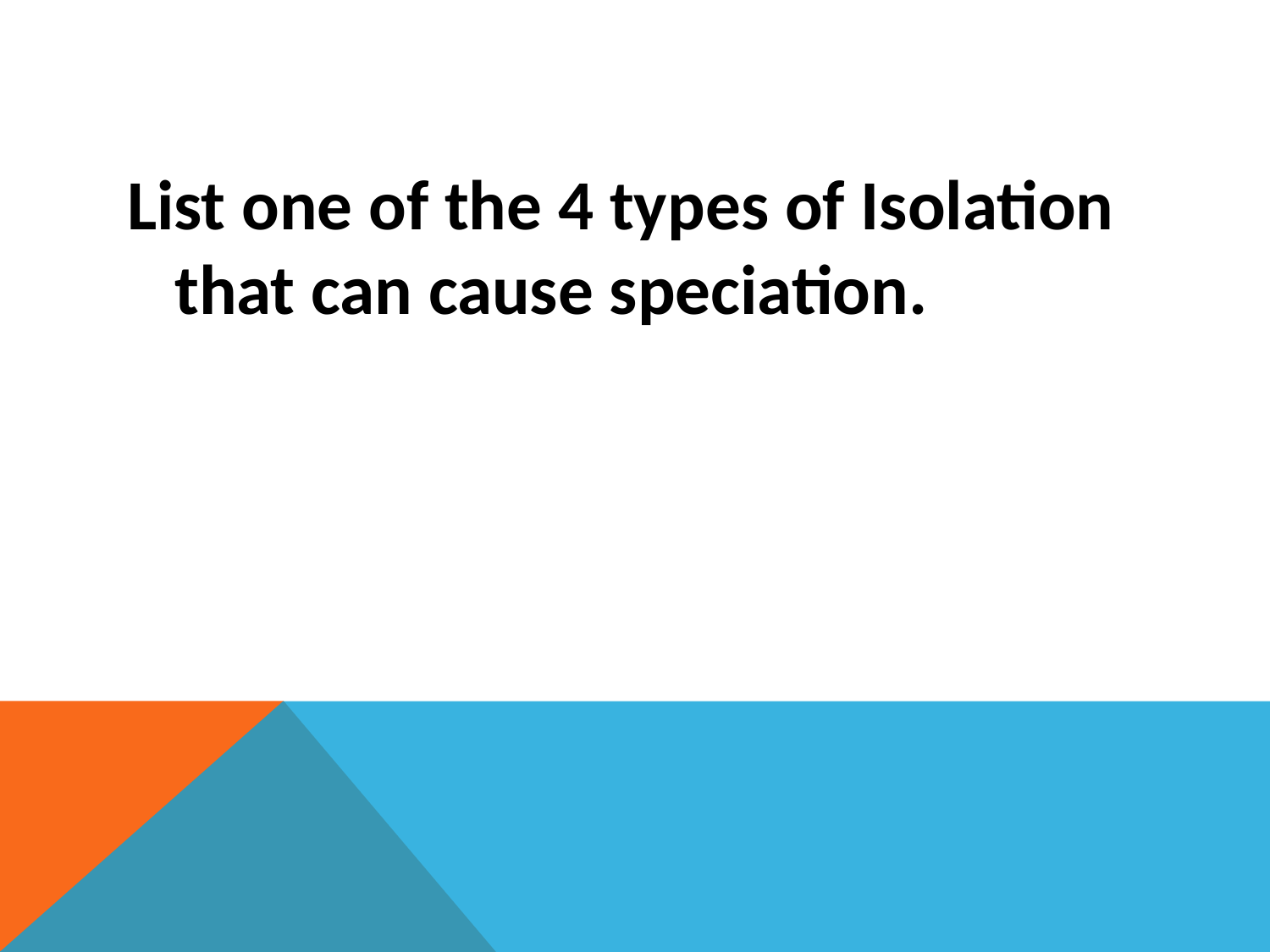

#
List one of the 4 types of Isolation that can cause speciation.